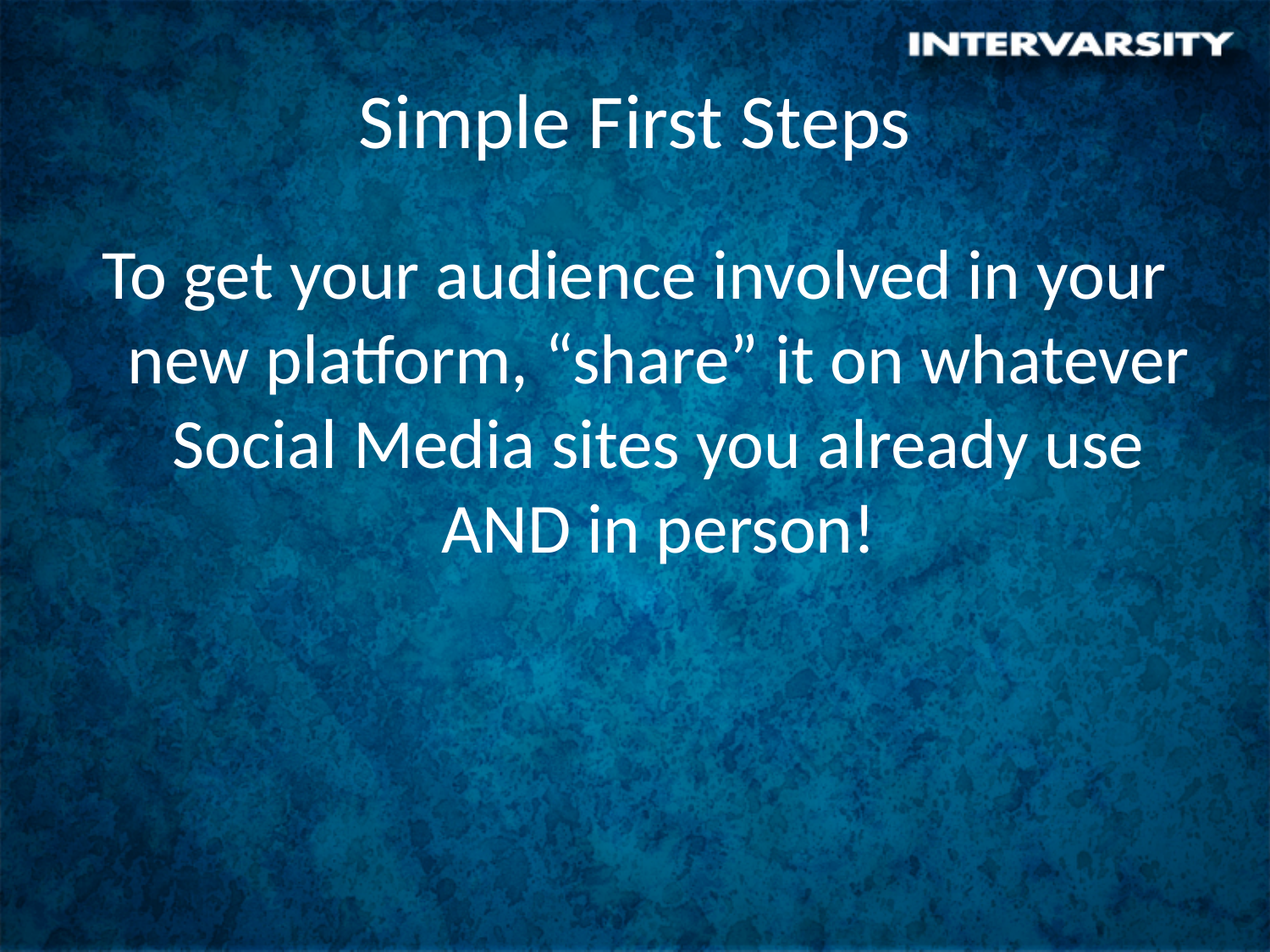

# Simple First Steps
To get your audience involved in your new platform, “share” it on whatever Social Media sites you already use AND in person!